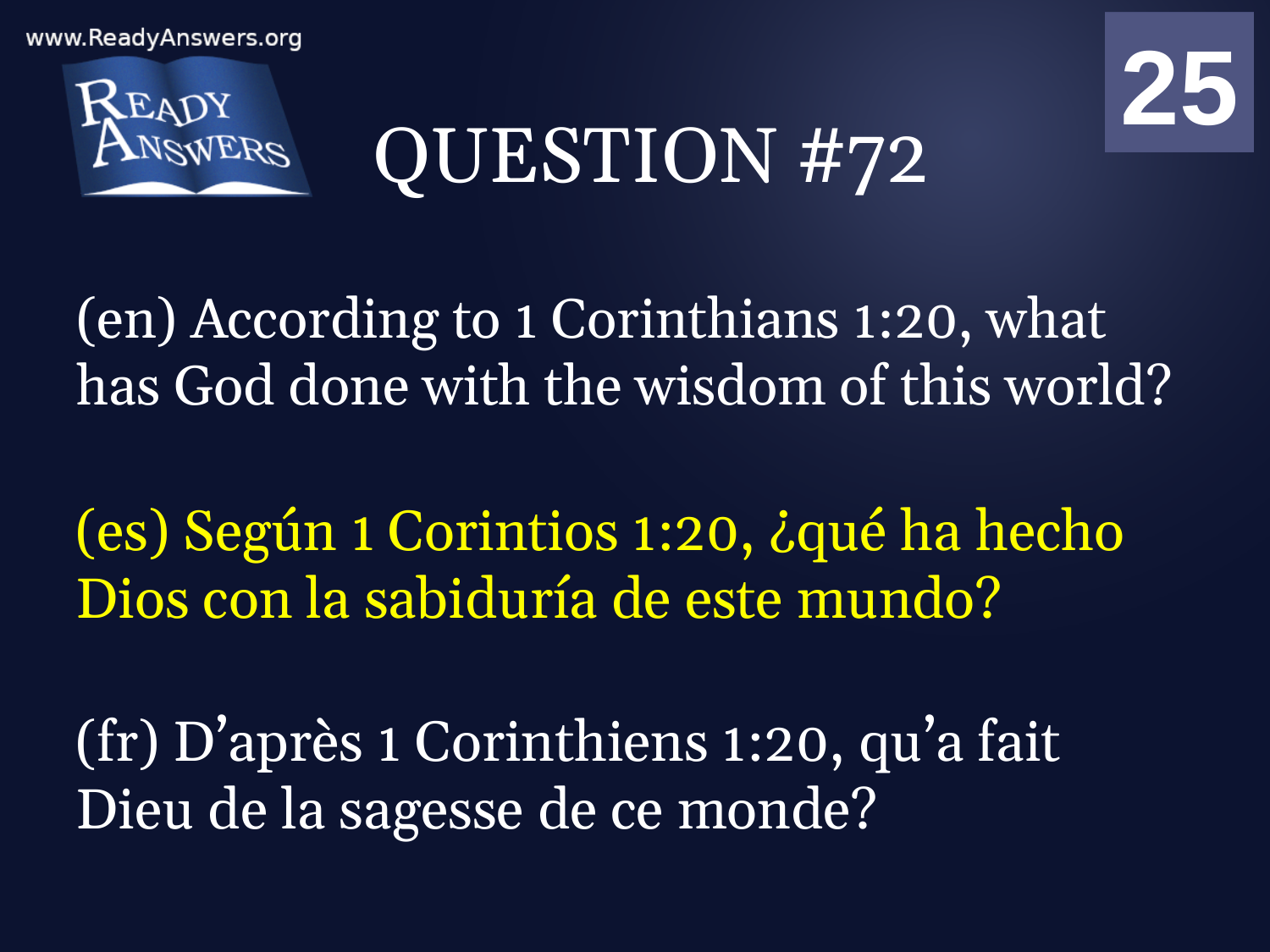

01
02
03
04
05
06
07
08
09
10
11
12
13
14
15
16
17
18
19
20
21
22
23
24
25
00
# QUESTION #72
(en) According to 1 Corinthians 1:20, what has God done with the wisdom of this world?
(es) Según 1 Corintios 1:20, ¿qué ha hecho Dios con la sabiduría de este mundo?
(fr) D’après 1 Corinthiens 1:20, qu’a fait Dieu de la sagesse de ce monde?